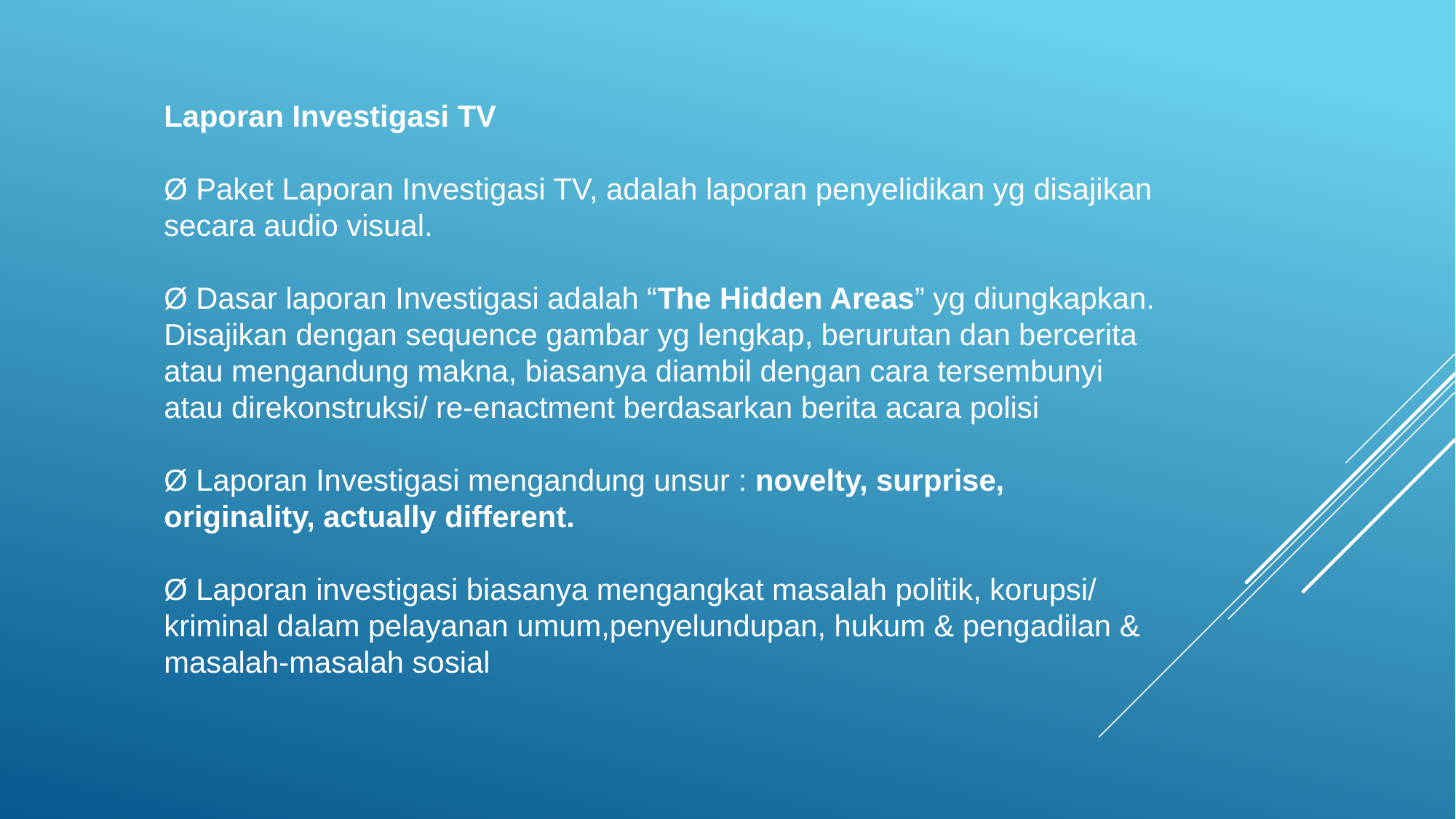

Laporan Investigasi TV

Ø Paket Laporan Investigasi TV, adalah laporan penyelidikan yg disajikan secara audio visual.

Ø Dasar laporan Investigasi adalah “The Hidden Areas” yg diungkapkan. Disajikan dengan sequence gambar yg lengkap, berurutan dan bercerita atau mengandung makna, biasanya diambil dengan cara tersembunyi atau direkonstruksi/ re-enactment berdasarkan berita acara polisi

Ø Laporan Investigasi mengandung unsur : novelty, surprise, originality, actually different.

Ø Laporan investigasi biasanya mengangkat masalah politik, korupsi/ kriminal dalam pelayanan umum,penyelundupan, hukum & pengadilan & masalah-masalah sosial